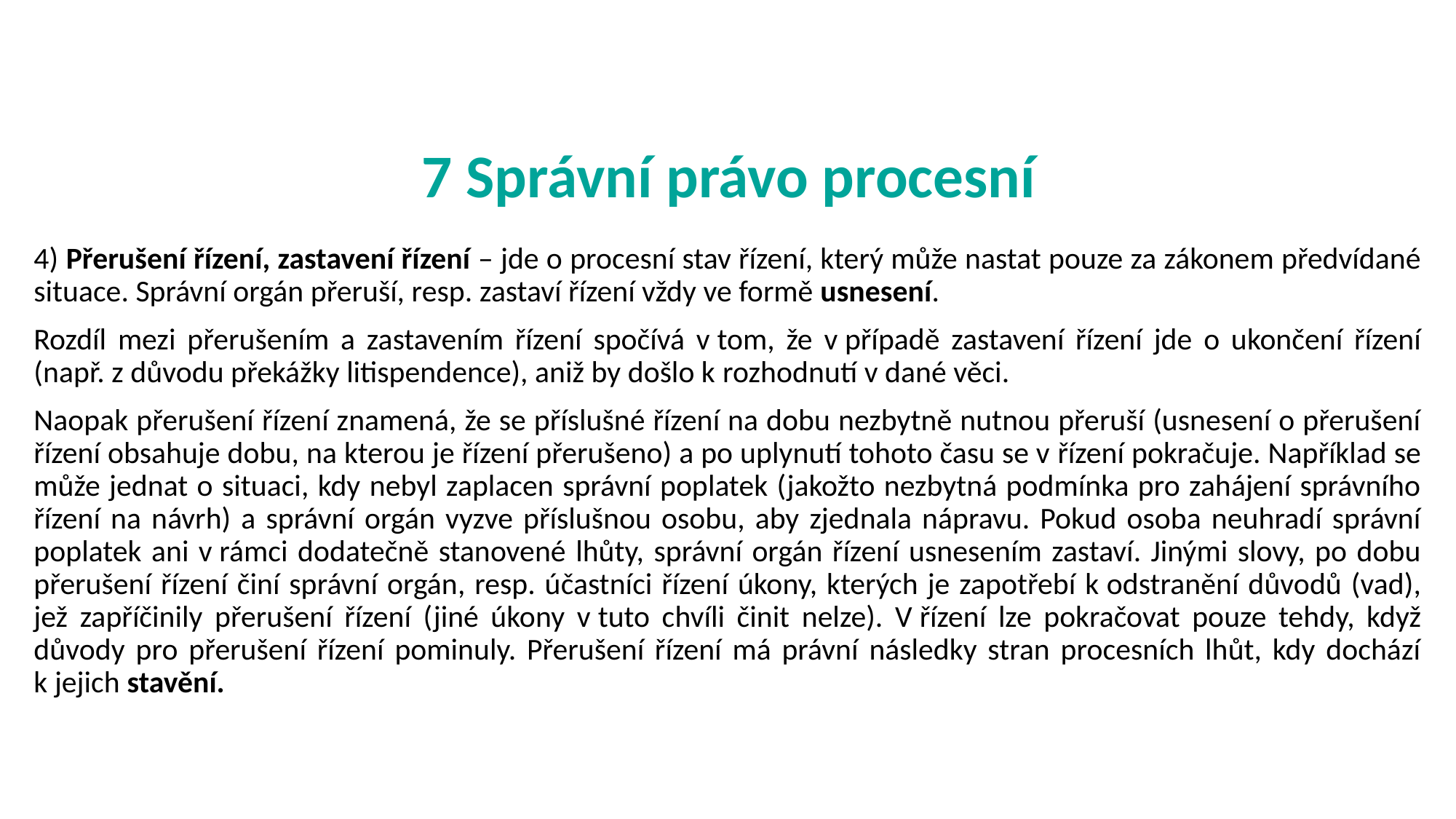

# 7 Správní právo procesní
4) Přerušení řízení, zastavení řízení – jde o procesní stav řízení, který může nastat pouze za zákonem předvídané situace. Správní orgán přeruší, resp. zastaví řízení vždy ve formě usnesení.
Rozdíl mezi přerušením a zastavením řízení spočívá v tom, že v případě zastavení řízení jde o ukončení řízení (např. z důvodu překážky litispendence), aniž by došlo k rozhodnutí v dané věci.
Naopak přerušení řízení znamená, že se příslušné řízení na dobu nezbytně nutnou přeruší (usnesení o přerušení řízení obsahuje dobu, na kterou je řízení přerušeno) a po uplynutí tohoto času se v řízení pokračuje. Například se může jednat o situaci, kdy nebyl zaplacen správní poplatek (jakožto nezbytná podmínka pro zahájení správního řízení na návrh) a správní orgán vyzve příslušnou osobu, aby zjednala nápravu. Pokud osoba neuhradí správní poplatek ani v rámci dodatečně stanovené lhůty, správní orgán řízení usnesením zastaví. Jinými slovy, po dobu přerušení řízení činí správní orgán, resp. účastníci řízení úkony, kterých je zapotřebí k odstranění důvodů (vad), jež zapříčinily přerušení řízení (jiné úkony v tuto chvíli činit nelze). V řízení lze pokračovat pouze tehdy, když důvody pro přerušení řízení pominuly. Přerušení řízení má právní následky stran procesních lhůt, kdy dochází k jejich stavění.